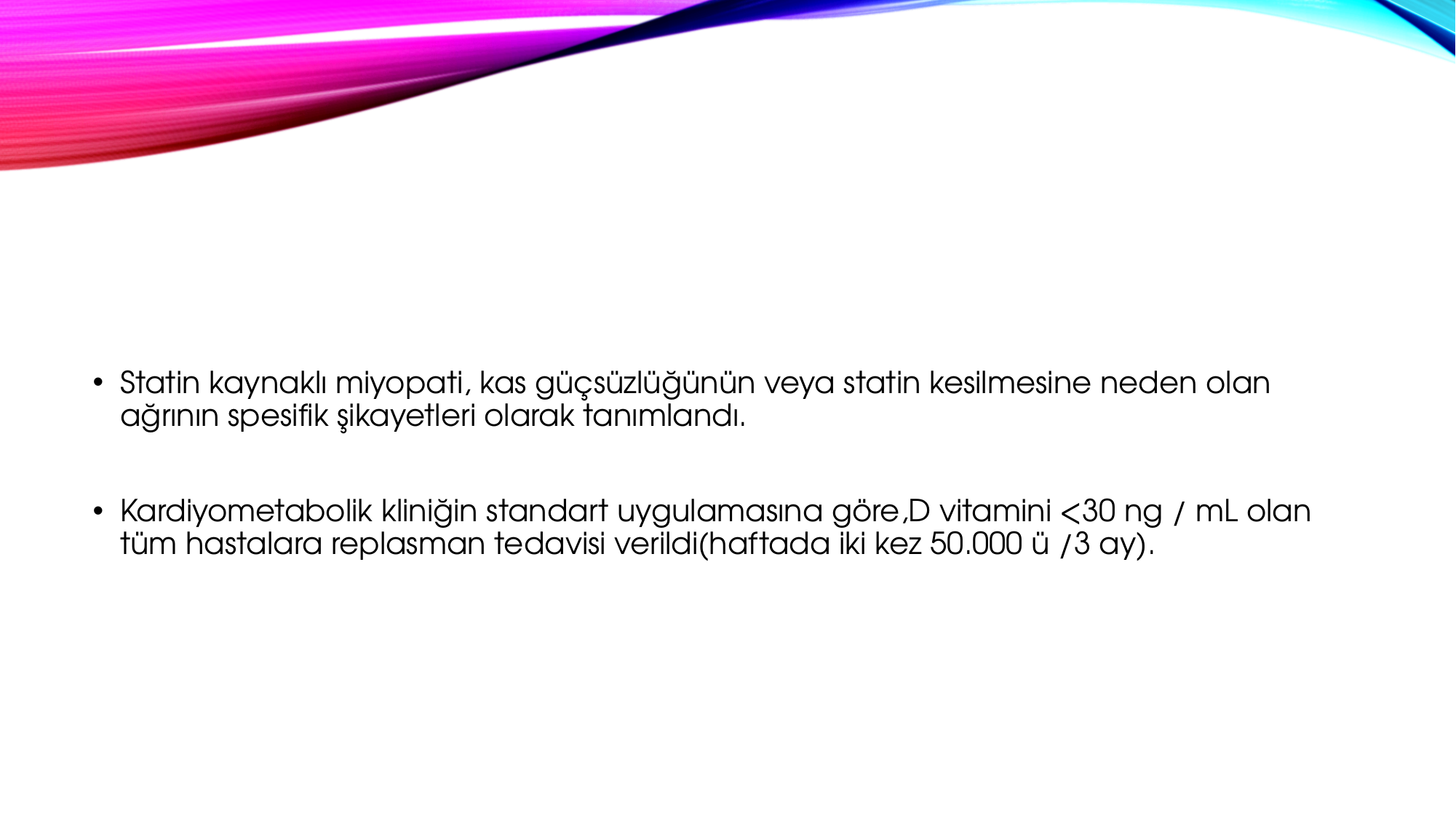

#

Statin kaynaklı miyopati, kas güçsüzlüğünün veya statin kesilmesine neden olan ağrının spesifik şikayetleri olarak tanımlandı.

Kardiyometabolik kliniğin standart uygulamasına göre,D vitamini <30 ng / mL olan tüm hastalara replasman tedavisi verildi(haftada iki kez 50.000 ü /3 ay).